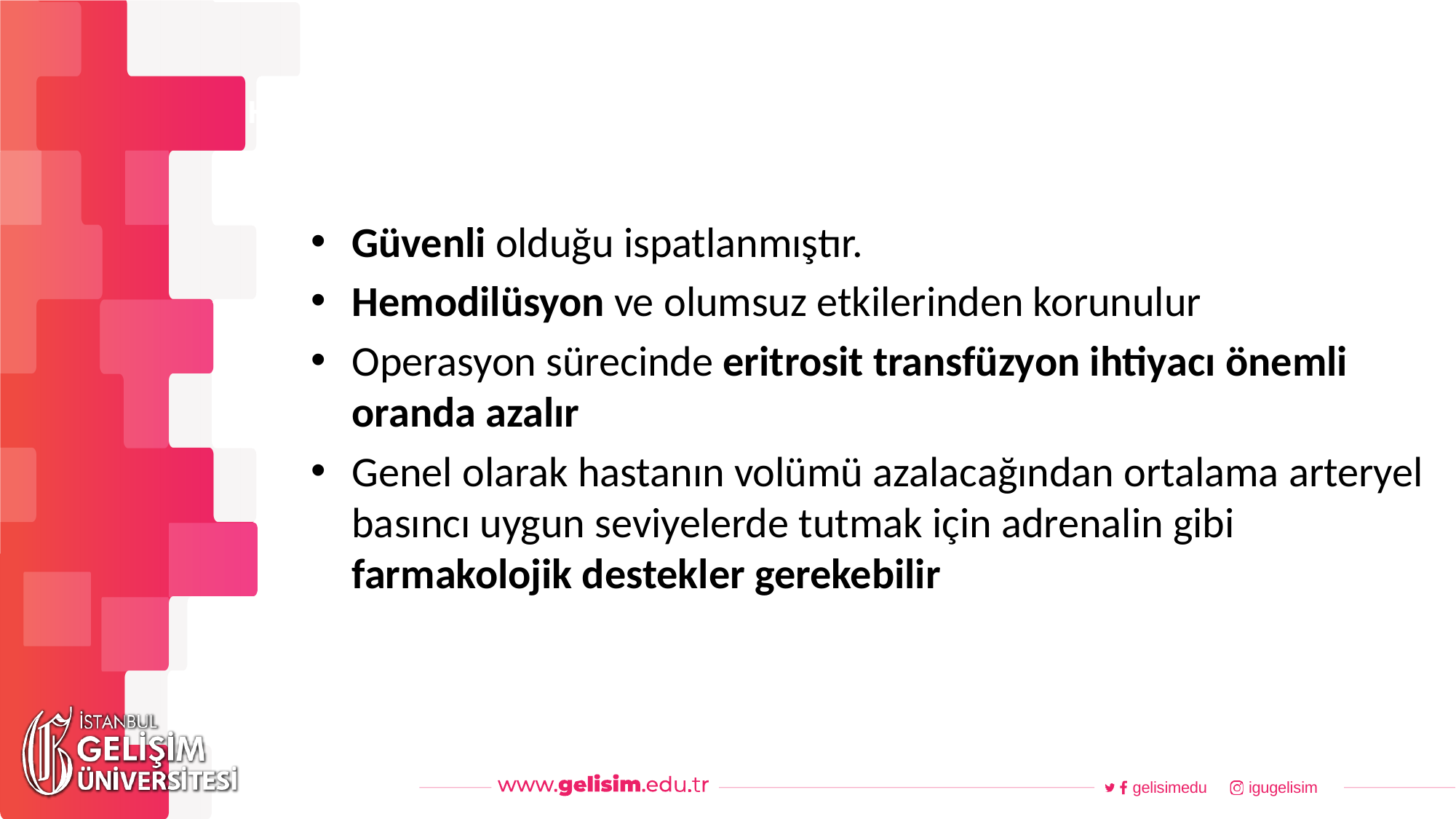

#
Haftalık Akış
Güvenli olduğu ispatlanmıştır.
Hemodilüsyon ve olumsuz etkilerinden korunulur
Operasyon sürecinde eritrosit transfüzyon ihtiyacı önemli oranda azalır
Genel olarak hastanın volümü azalacağından ortalama arteryel basıncı uygun seviyelerde tutmak için adrenalin gibi farmakolojik destekler gerekebilir

gelisimedu
igugelisim